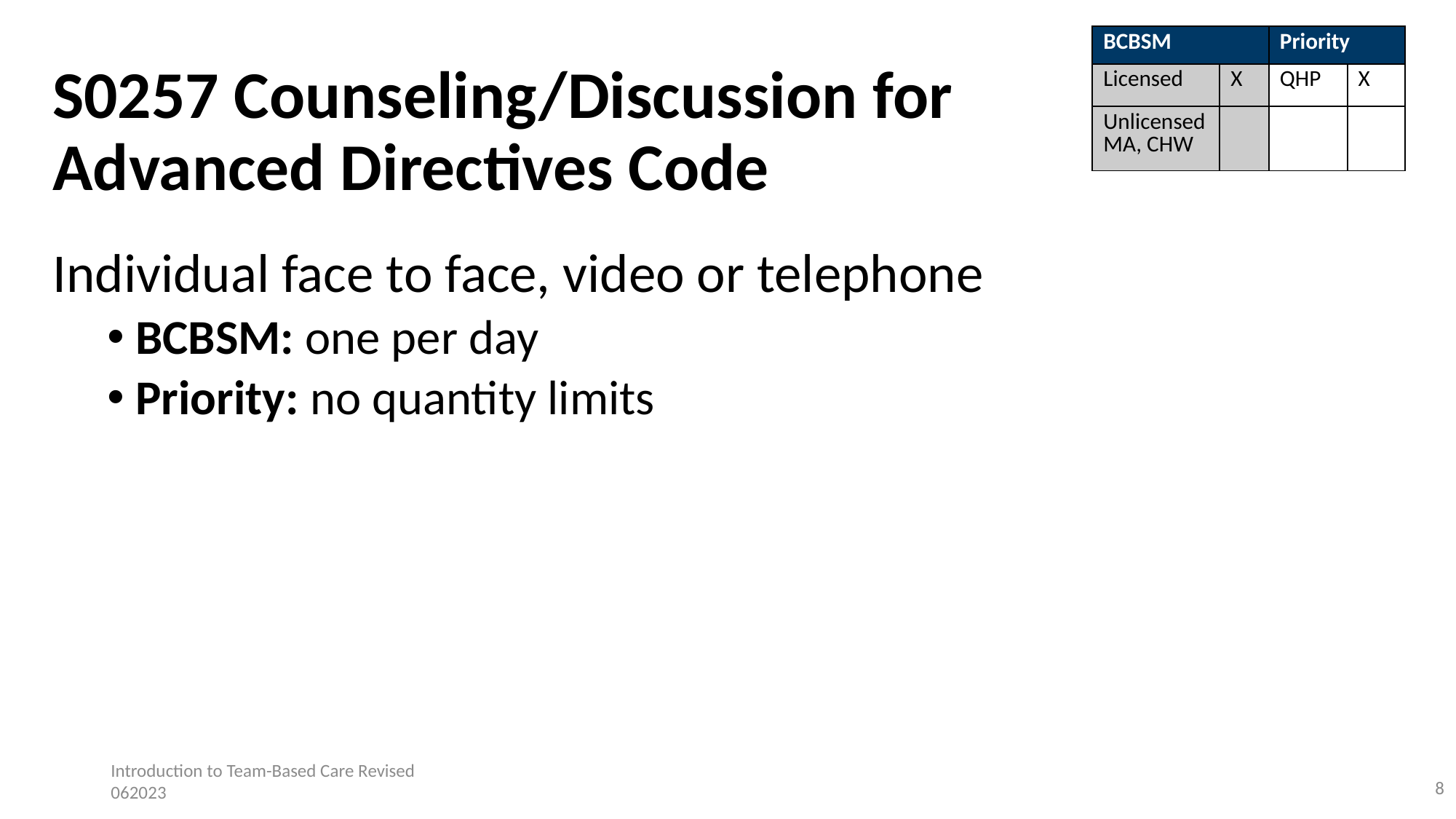

# S0257 Counseling/Discussion for Advanced Directives Code
| BCBSM |  | Priority |  |
| --- | --- | --- | --- |
| Licensed | X | QHP | X |
| Unlicensed MA, CHW |  |  |  |
Individual face to face, video or telephone
BCBSM: one per day
Priority: no quantity limits

Introduction to Team-Based Care Revised 062023
8